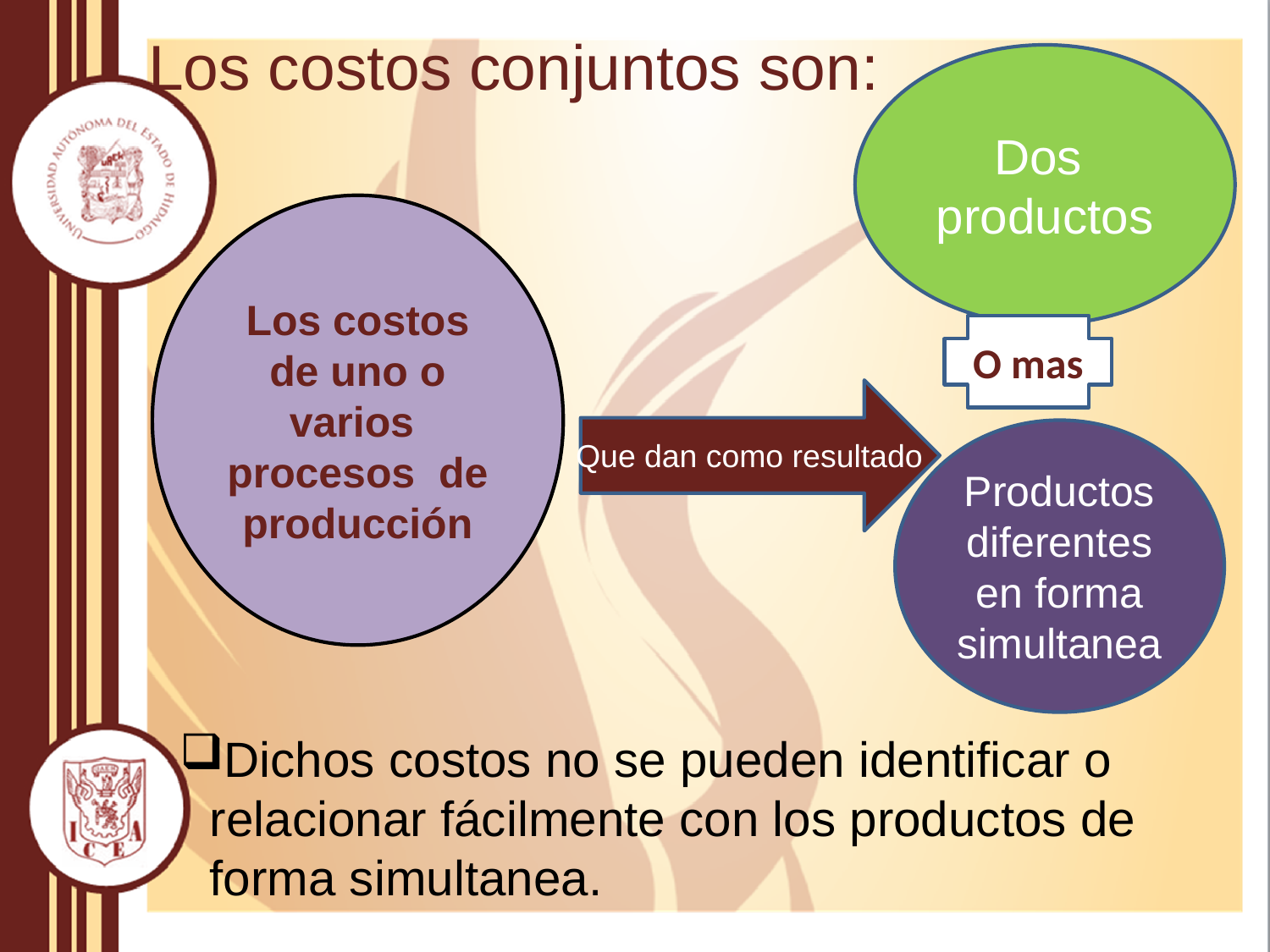

# Los costos conjuntos son:
Dos
productos
Los costos de uno o varios  procesos  de producción
O mas

Productos diferentes en forma simultanea
Que dan como resultado
Dichos costos no se pueden identificar o relacionar fácilmente con los productos de forma simultanea.